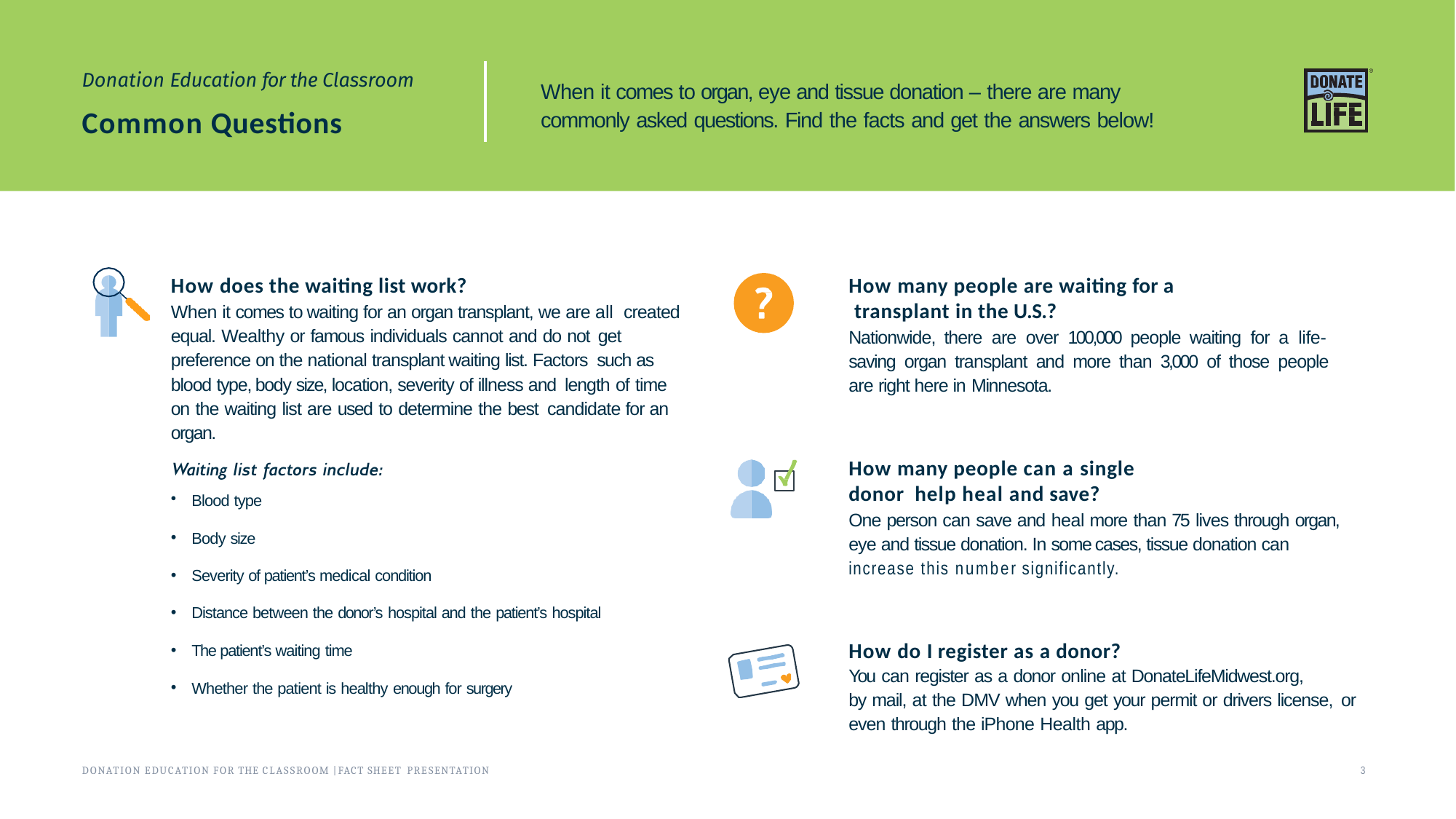

Donation Education for the Classroom
Common Questions

When it comes to organ, eye and tissue donation – there are many  commonly asked questions. Find the facts and get the answers below!

How does the waiting list work?
When it comes to waiting for an organ transplant, we are all  created equal. Wealthy or famous individuals cannot and do not  get preference on the national transplant waiting list. Factors  such as blood type, body size, location, severity of illness and  length of time on the waiting list are used to determine the best  candidate for an organ.
Waiting list factors include:
Blood type

Body size

Severity of patient’s medical condition

Distance between the donor’s hospital and the patient’s hospital

The patient’s waiting time

Whether the patient is healthy enough for surgery

How many people are waiting for a  transplant in the U.S.?
Nationwide, there are over 100,000 people waiting for a life-  saving organ transplant and more than 3,000 of those people  are right here in Minnesota.

How many people can a single donor  help heal and save?
One person can save and heal more than 75 lives through organ,  eye and tissue donation. In some cases, tissue donation can  increase this number significantly.

How do I register as a donor?
You can register as a donor online at DonateLifeMidwest.org,
by mail, at the DMV when you get your permit or drivers license,  or even through the iPhone Health app.

DONATION EDUCATION FOR THE CLASSROOM | FACT SHEET PRESENTATION
3